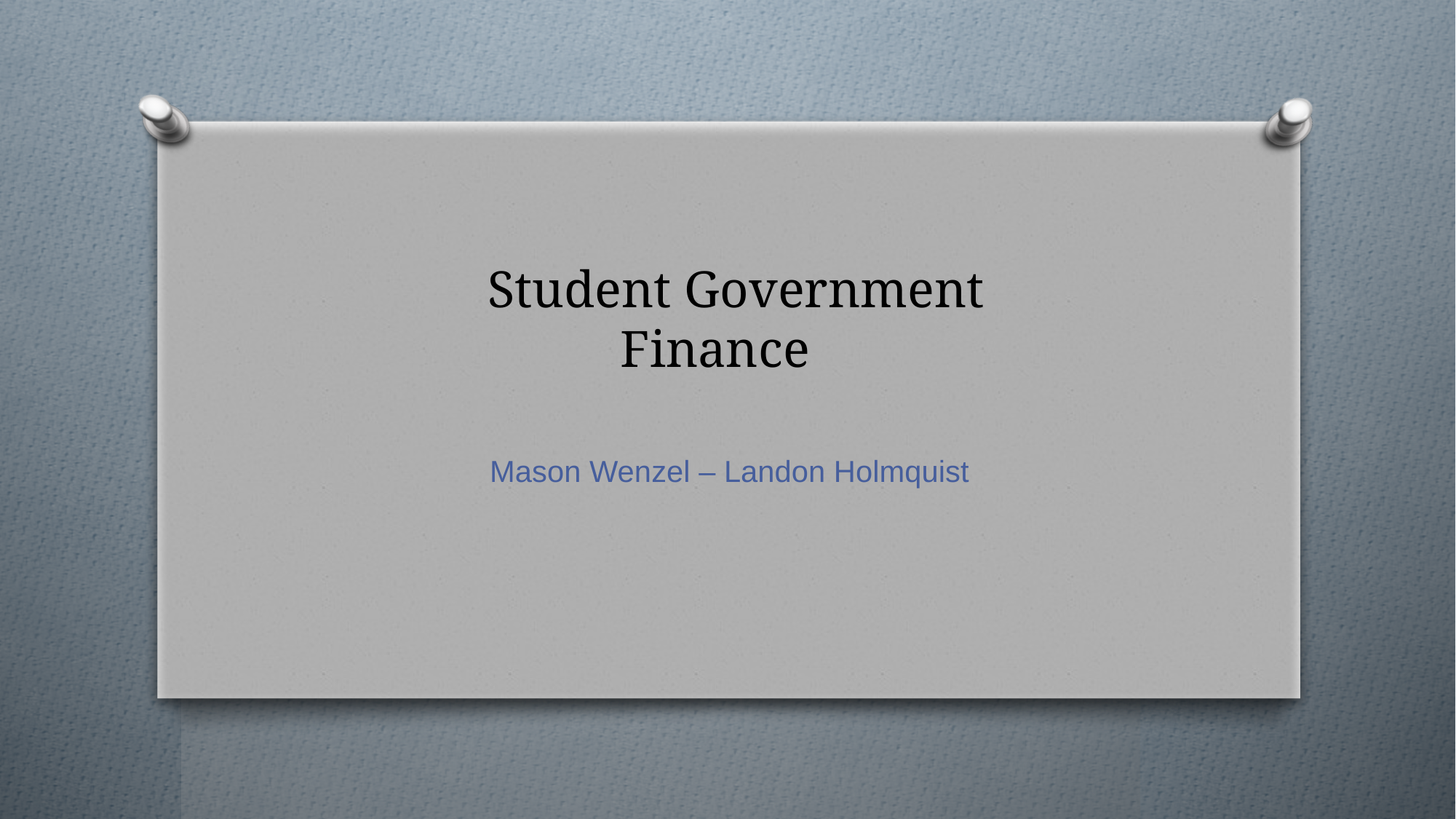

# Student Government Finance
Mason Wenzel – Landon Holmquist